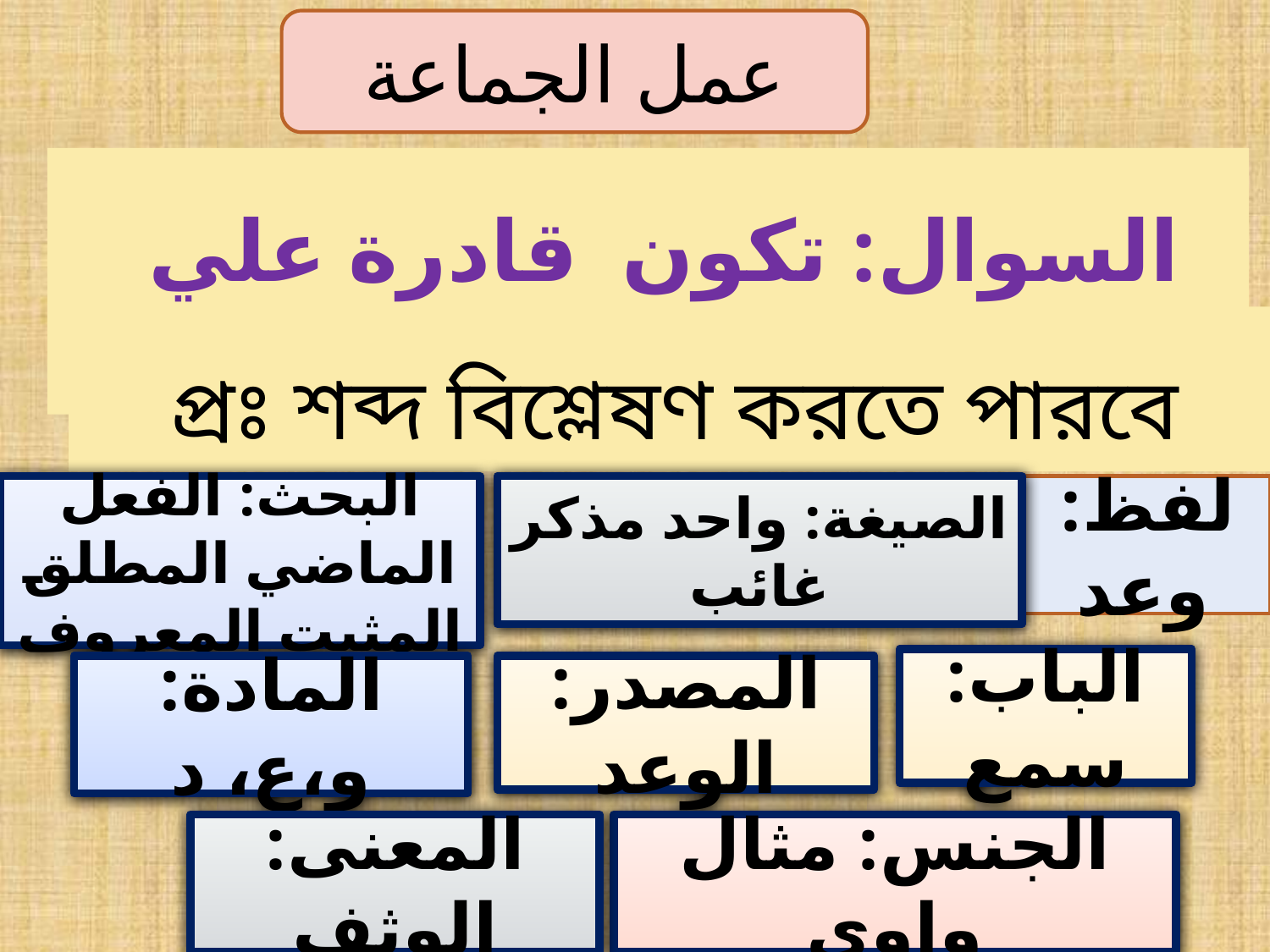

عمل الجماعة
 السوال: تكون  قادرة علي التحقيق الالفظ
 প্রঃ শব্দ বিশ্লেষণ করতে পারবে
البحث: الفعل الماضي المطلق المثبت المعروف
الصيغة: واحد مذكر غائب
لفظ: وعد
الباب: سمع
المادة: و،ع، د
المصدر: الوعد
الجنس: مثال واوى
المعنى: الوثف